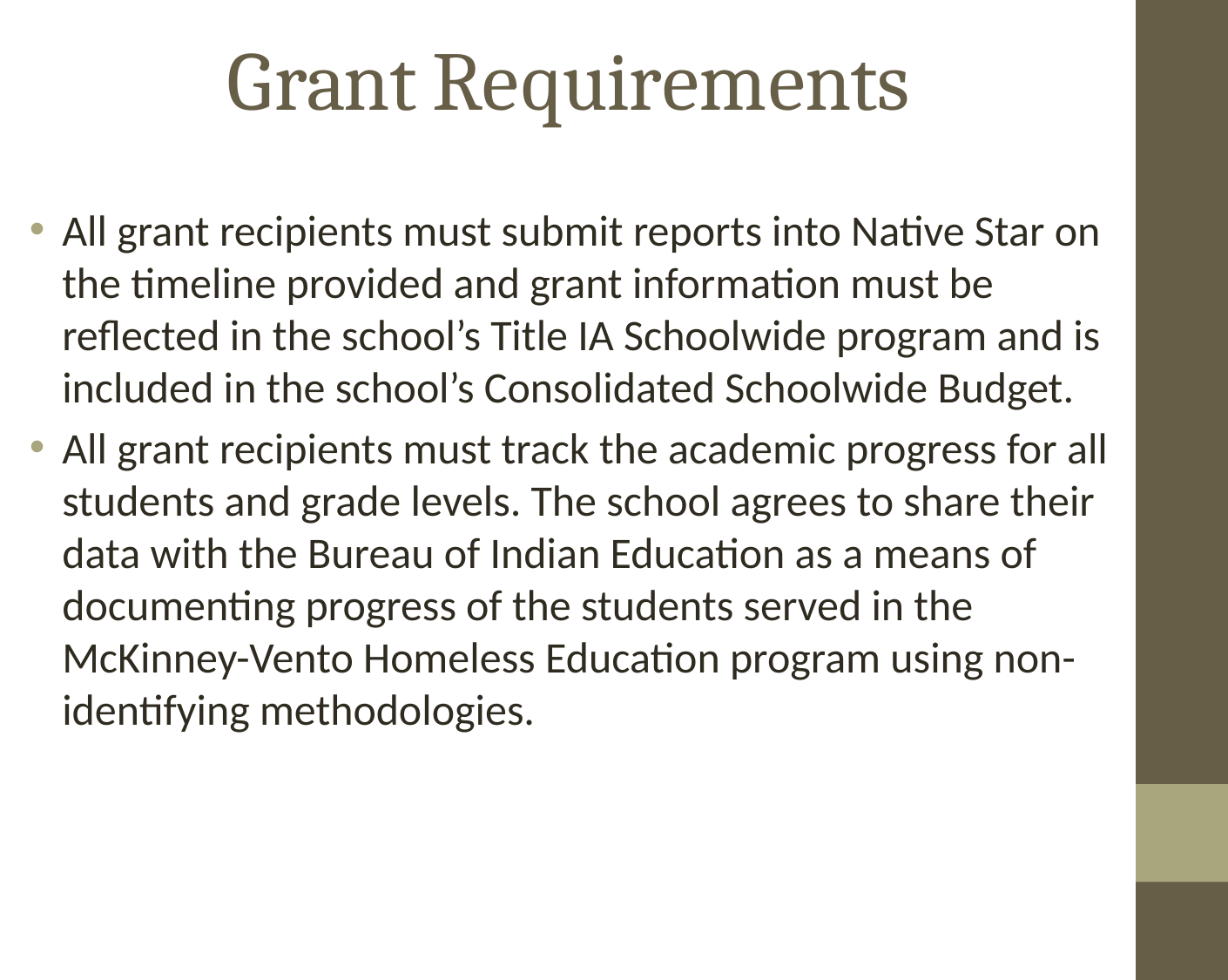

# Grant Requirements
All grant recipients must submit reports into Native Star on the timeline provided and grant information must be reflected in the school’s Title IA Schoolwide program and is included in the school’s Consolidated Schoolwide Budget.
All grant recipients must track the academic progress for all students and grade levels. The school agrees to share their data with the Bureau of Indian Education as a means of documenting progress of the students served in the McKinney-Vento Homeless Education program using non-identifying methodologies.